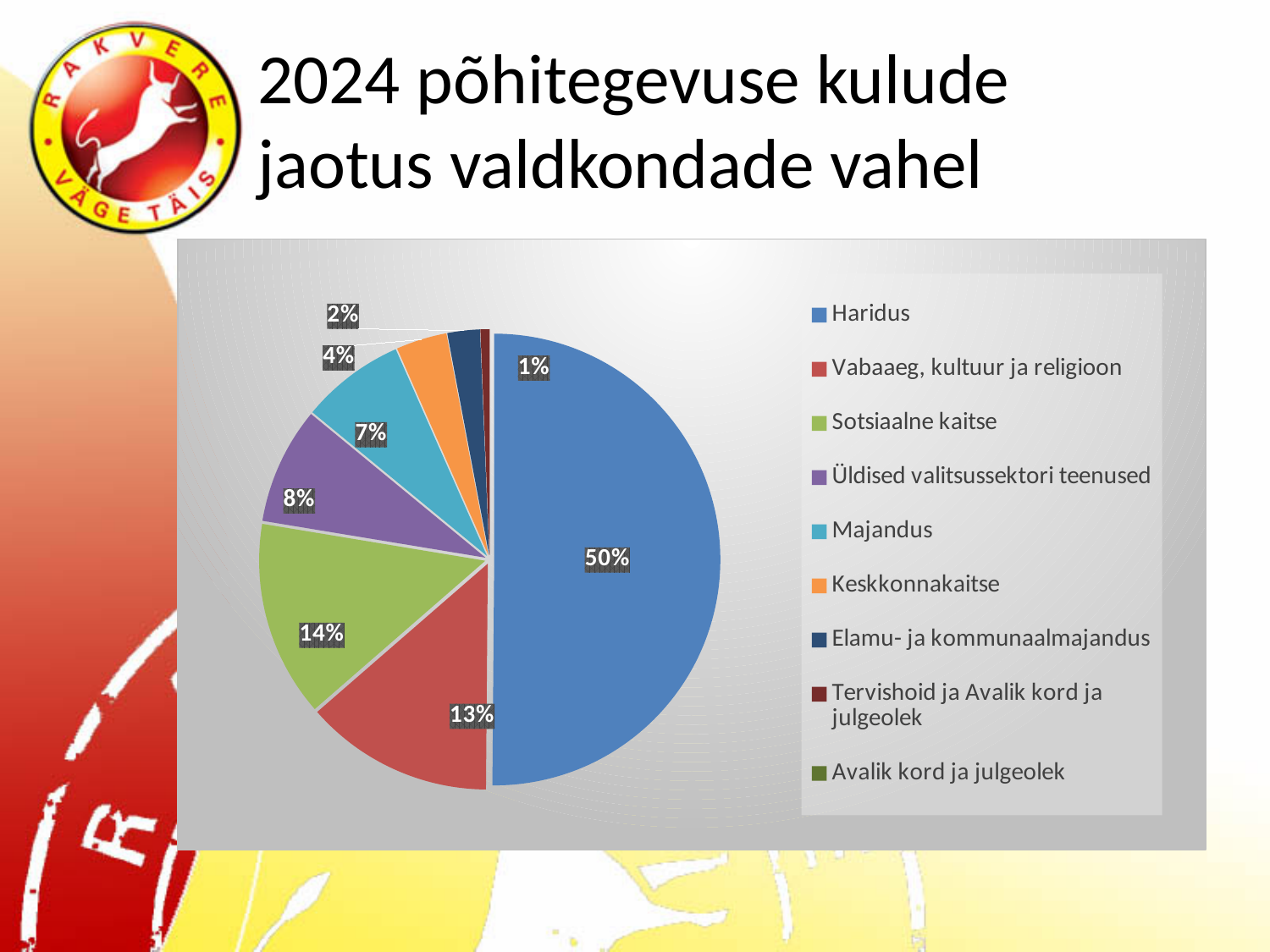

# 2024 põhitegevuse kulude jaotus valdkondade vahel

[unsupported chart]